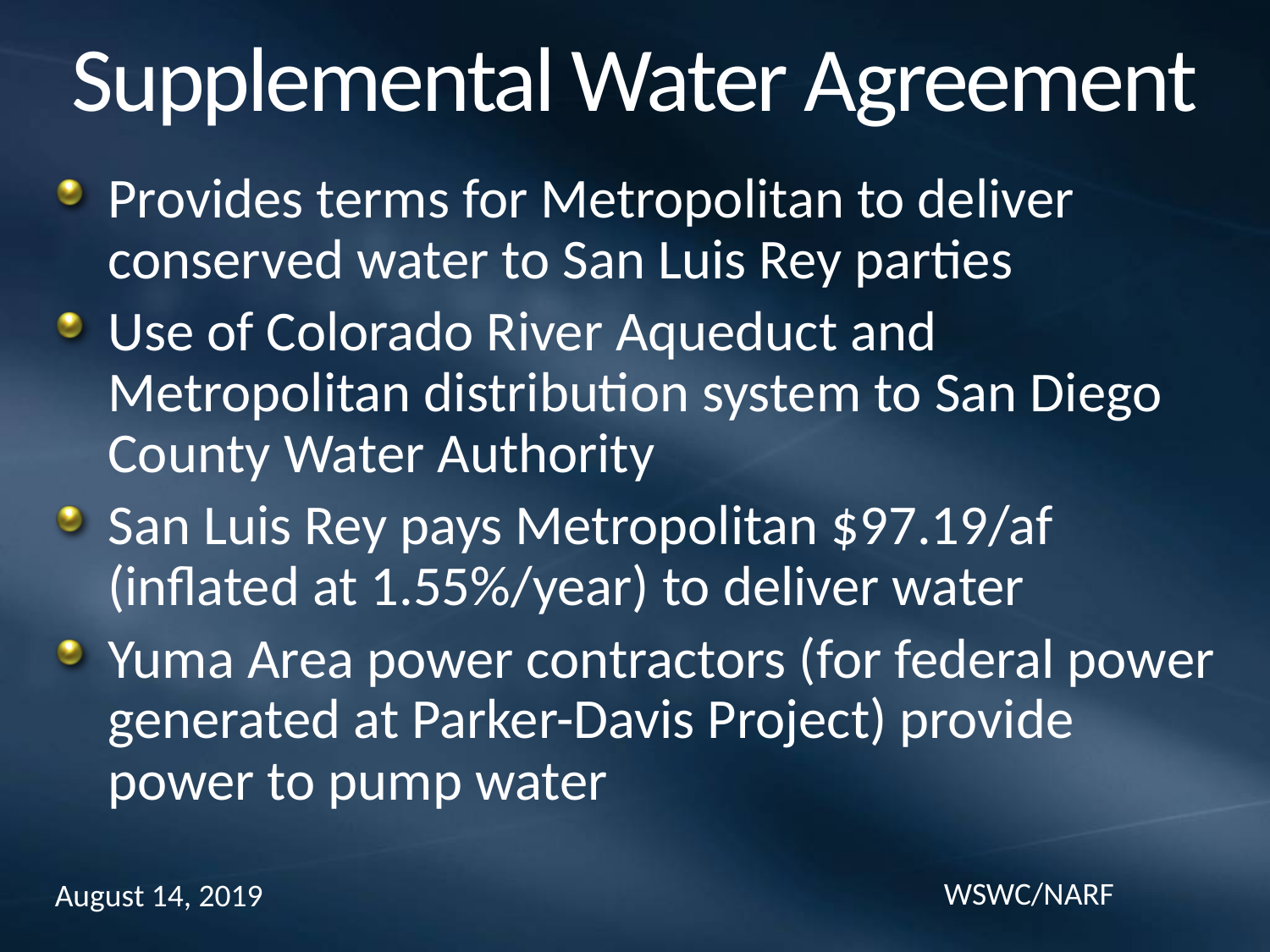

# Supplemental Water Agreement
Provides terms for Metropolitan to deliver conserved water to San Luis Rey parties
Use of Colorado River Aqueduct and Metropolitan distribution system to San Diego County Water Authority
San Luis Rey pays Metropolitan $97.19/af (inflated at 1.55%/year) to deliver water
Yuma Area power contractors (for federal power generated at Parker-Davis Project) provide power to pump water